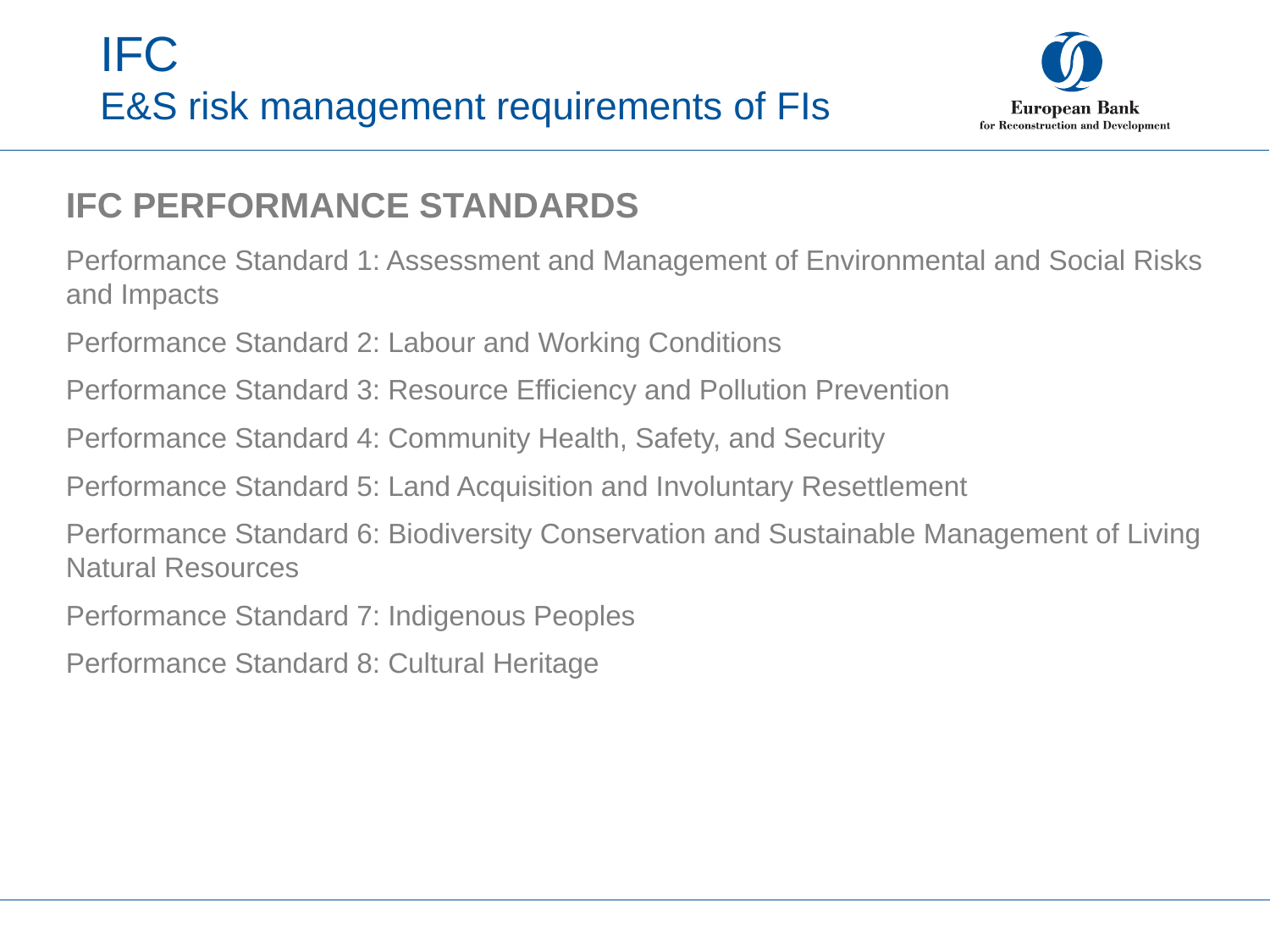

# IFC E&S risk management requirements of FIs
IFC PERFORMANCE STANDARDS
Performance Standard 1: Assessment and Management of Environmental and Social Risks and Impacts
Performance Standard 2: Labour and Working Conditions
Performance Standard 3: Resource Efficiency and Pollution Prevention
Performance Standard 4: Community Health, Safety, and Security
Performance Standard 5: Land Acquisition and Involuntary Resettlement
Performance Standard 6: Biodiversity Conservation and Sustainable Management of Living Natural Resources
Performance Standard 7: Indigenous Peoples
Performance Standard 8: Cultural Heritage